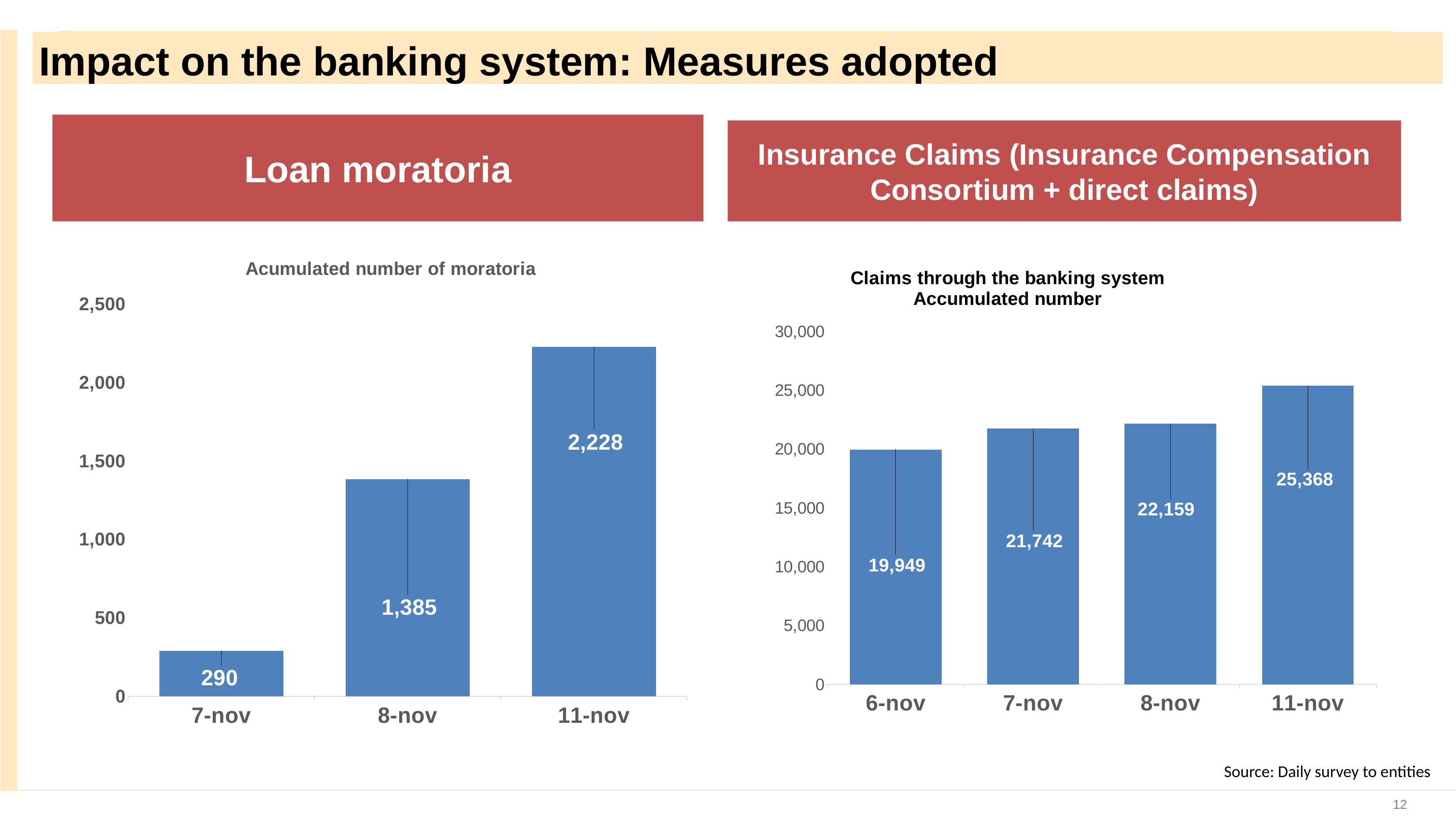

Impact on the banking system: Measures adopted
Loan moratoria
Insurance Claims (Insurance Compensation Consortium + direct claims)

### Chart: Acumulated number of moratoria

| Category |  |
|---|---|
| 7-nov | 290.0 |
| 8-nov | 1385.0 |
| 11-nov | 2228.0 |

### Chart: Claims through the banking system
Accumulated number

| Category |  |
|---|---|
| 6-nov | 19949.0 |
| 7-nov | 21742.0 |
| 8-nov | 22159.0 |
| 11-nov | 25368.0 |
Source: Daily survey to entities